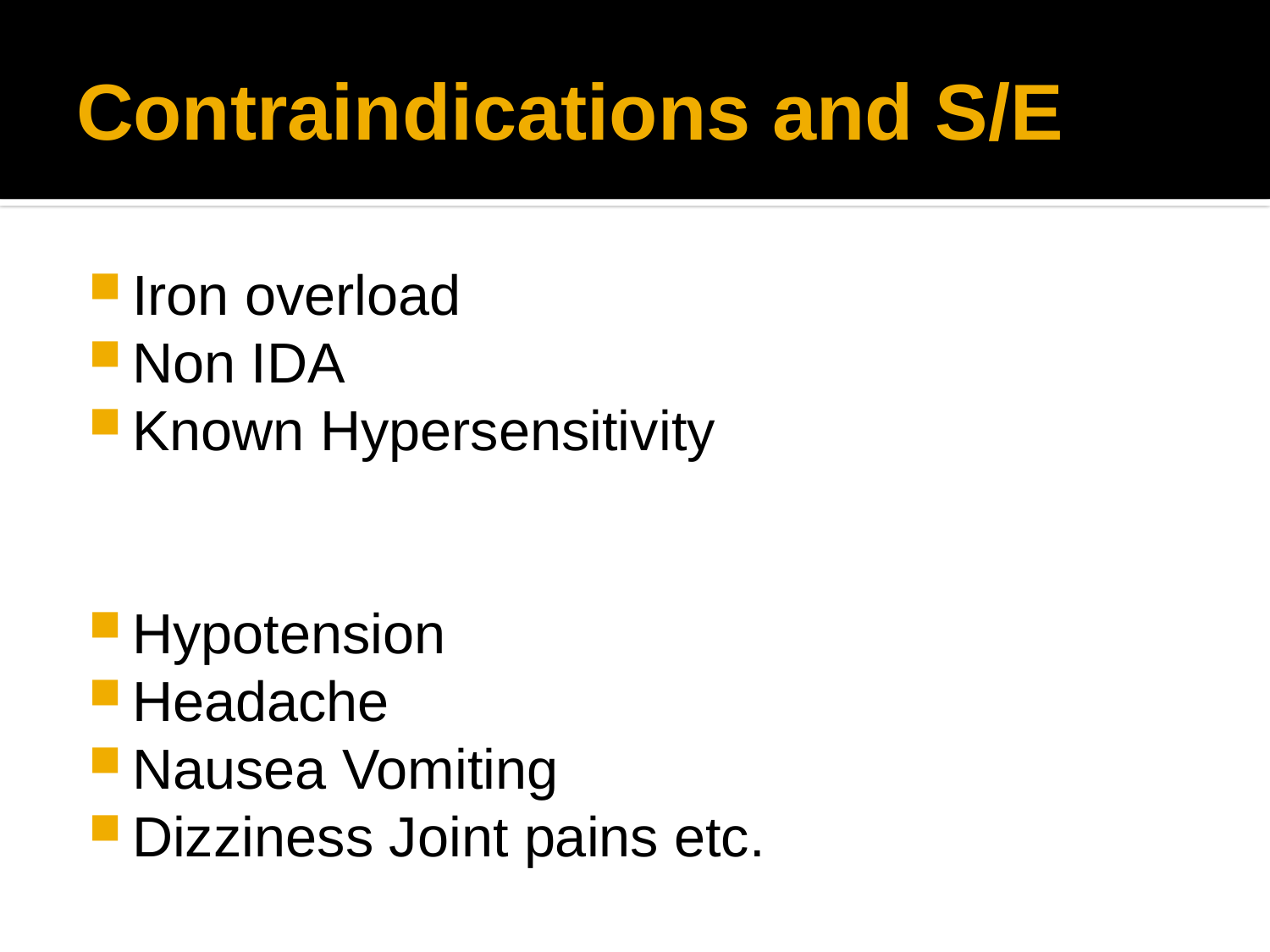

# Contraindications and S/E
Iron overload
Non IDA
Known Hypersensitivity

Hypotension
Headache
Nausea Vomiting
Dizziness Joint pains etc.